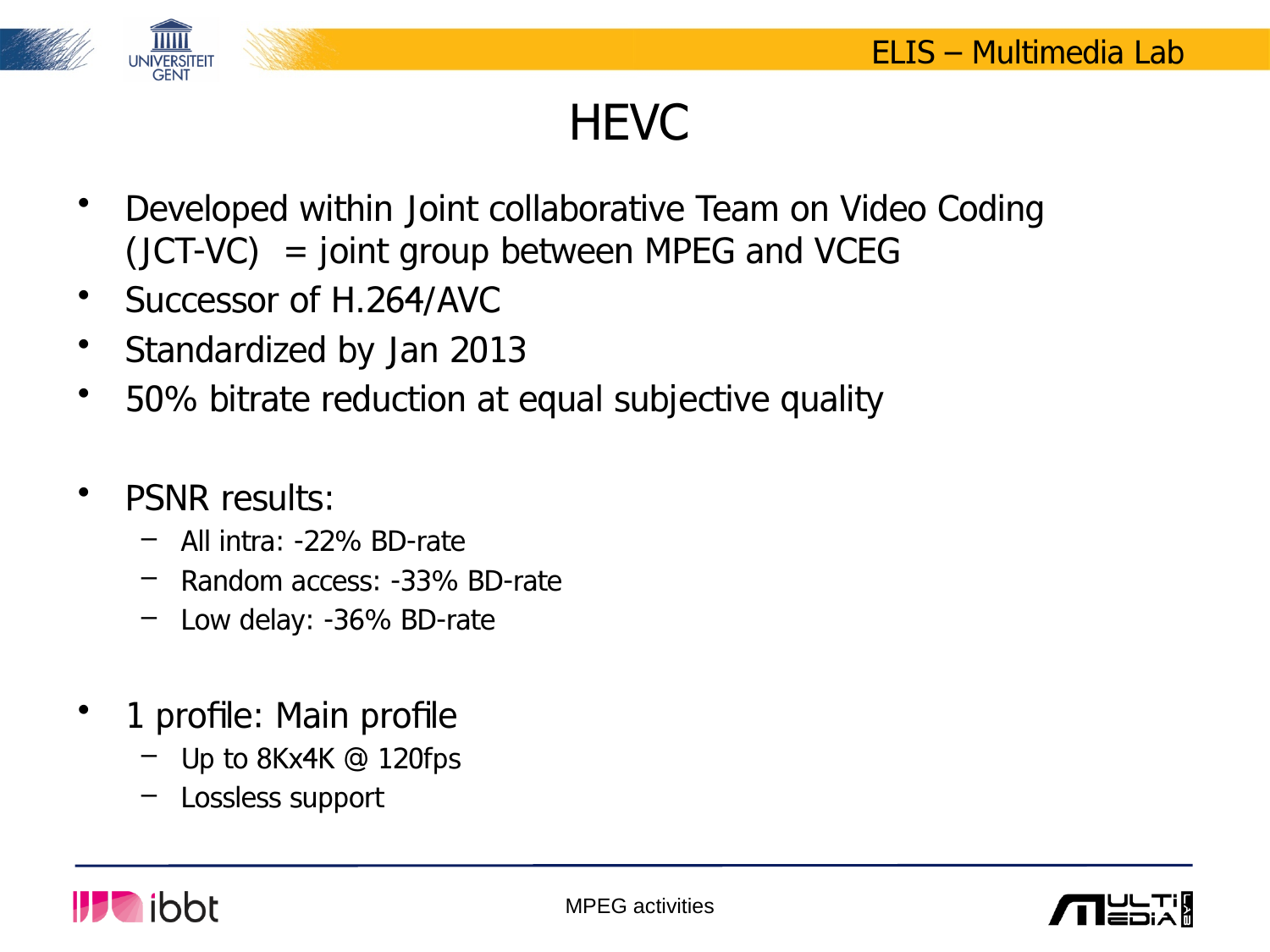

# HEVC
Developed within Joint collaborative Team on Video Coding
(JCT-VC)  = joint group between MPEG and VCEG
Successor of H.264/AVC
Standardized by Jan 2013
50% bitrate reduction at equal subjective quality

PSNR results:
All intra: -22% BD-rate
Random access: -33% BD-rate
Low delay: -36% BD-rate

1 profile: Main profile
Up to 8Kx4K @ 120fps
Lossless support